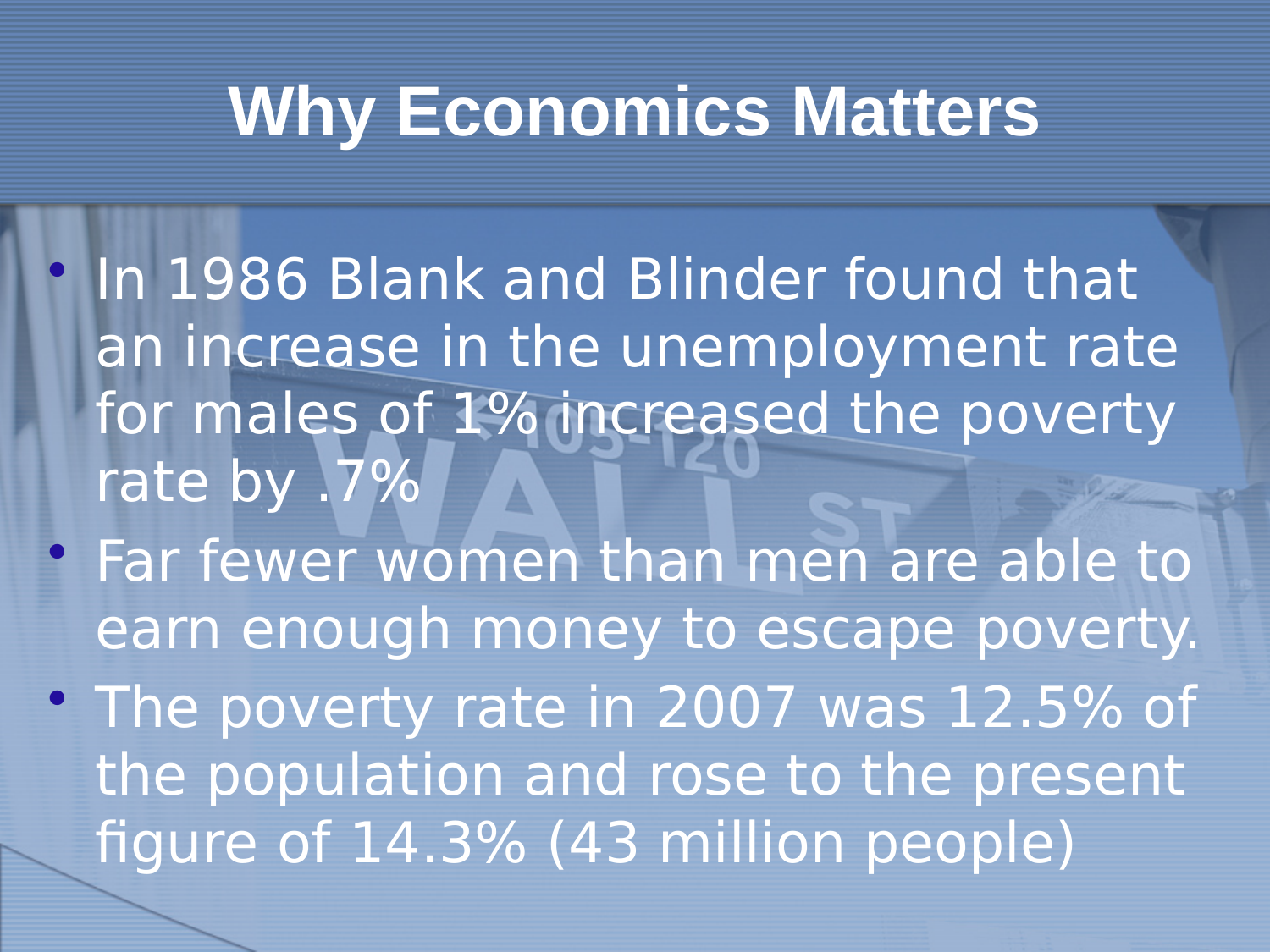

# Why Economics Matters
In 1986 Blank and Blinder found that an increase in the unemployment rate for males of 1% increased the poverty rate by .7%
Far fewer women than men are able to earn enough money to escape poverty.
The poverty rate in 2007 was 12.5% of the population and rose to the present figure of 14.3% (43 million people)